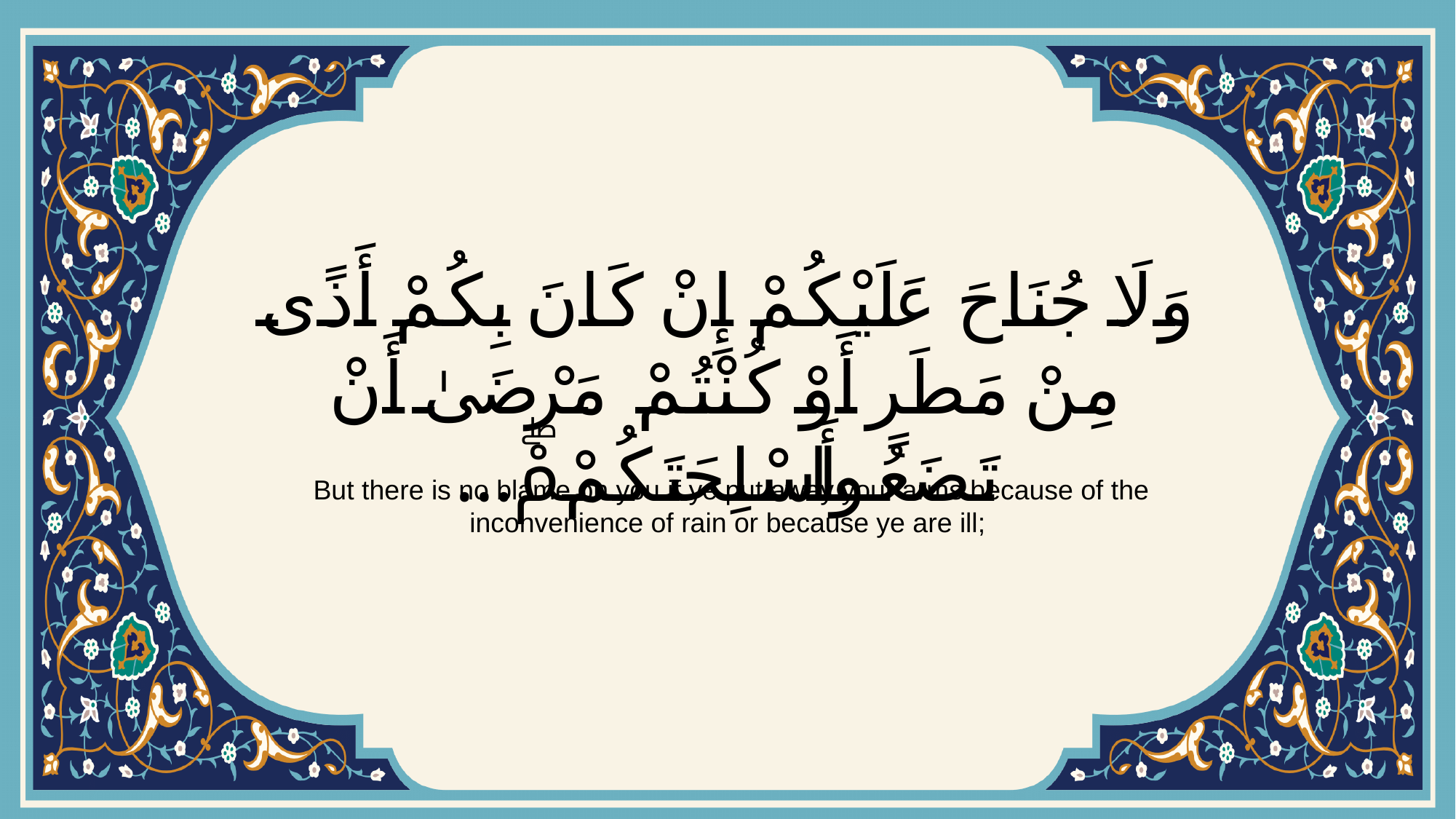

# وَلَا جُنَاحَ عَلَيْكُمْ إِنْ كَانَ بِكُمْ أَذًى مِنْ مَطَرٍ أَوْ كُنْتُمْ مَرْضَىٰ أَنْ تَضَعُوا أَسْلِحَتَكُمْۖ...
 But there is no blame on you if ye put away your arms because of the inconvenience of rain or because ye are ill;